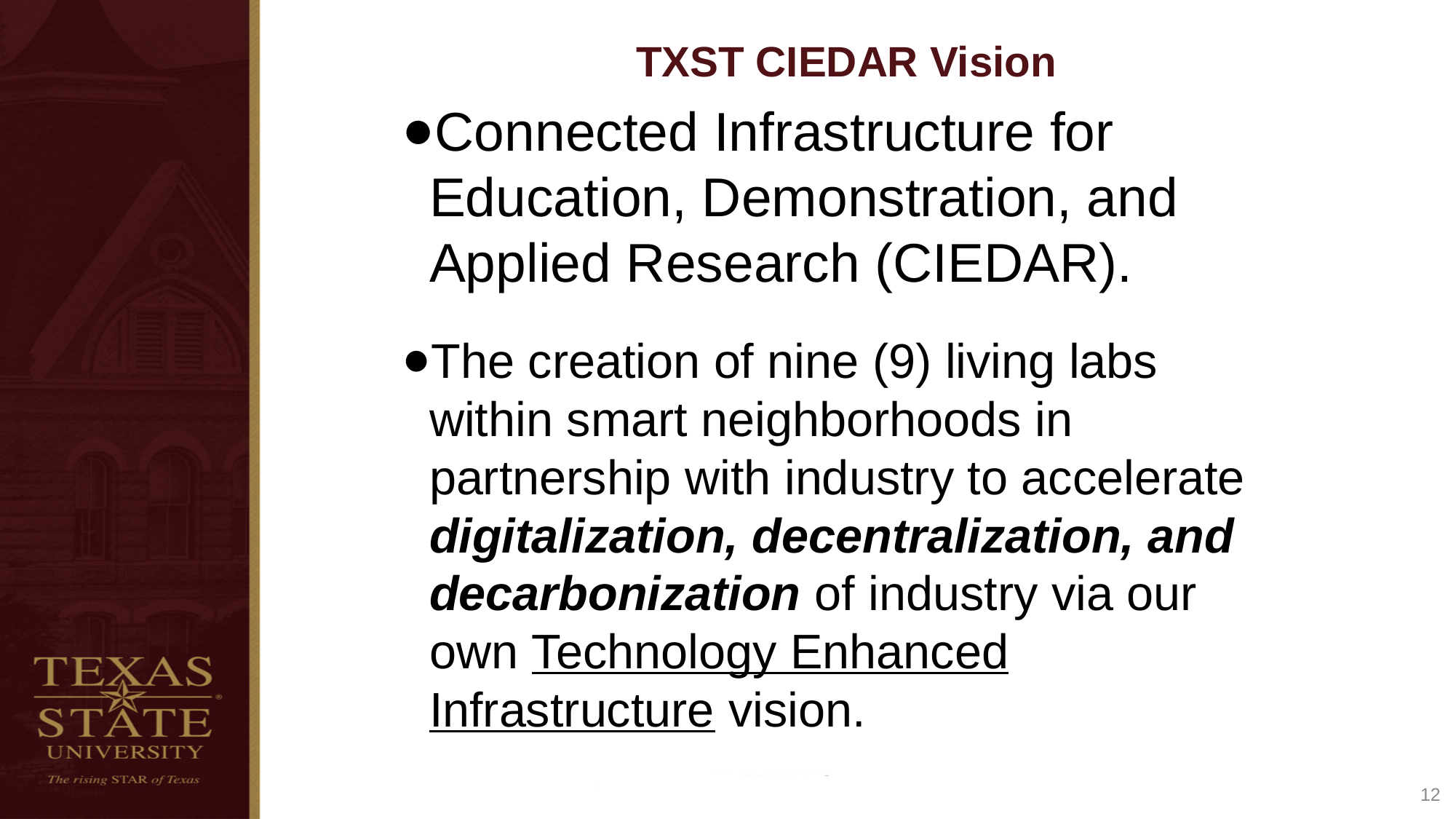

# TXST CIEDAR Vision
Connected Infrastructure for Education, Demonstration, and Applied Research (CIEDAR).
The creation of nine (9) living labs within smart neighborhoods in partnership with industry to accelerate digitalization, decentralization, and decarbonization of industry via our own Technology Enhanced Infrastructure vision.
12